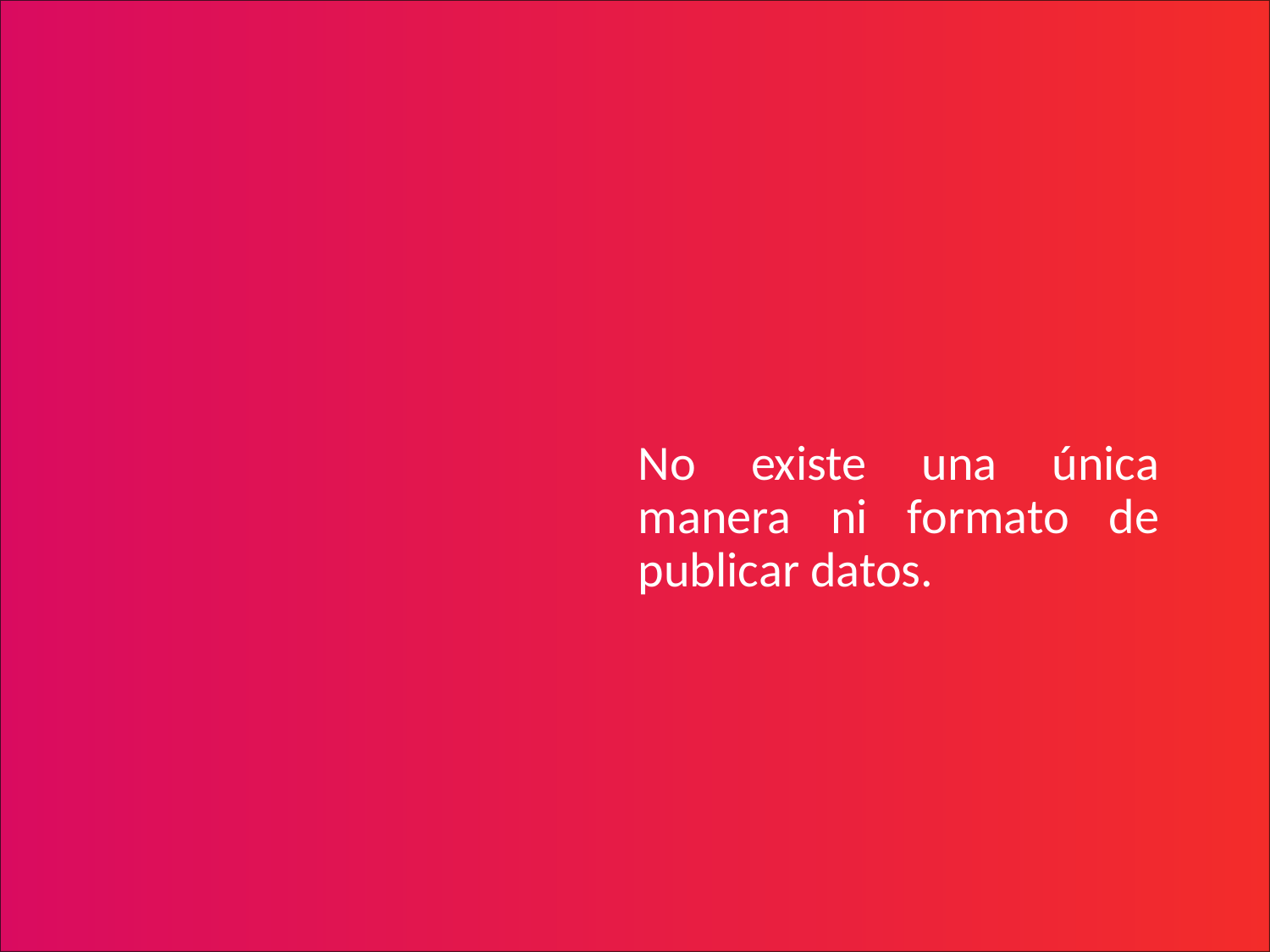

# No existe una única manera ni formato de publicar datos.